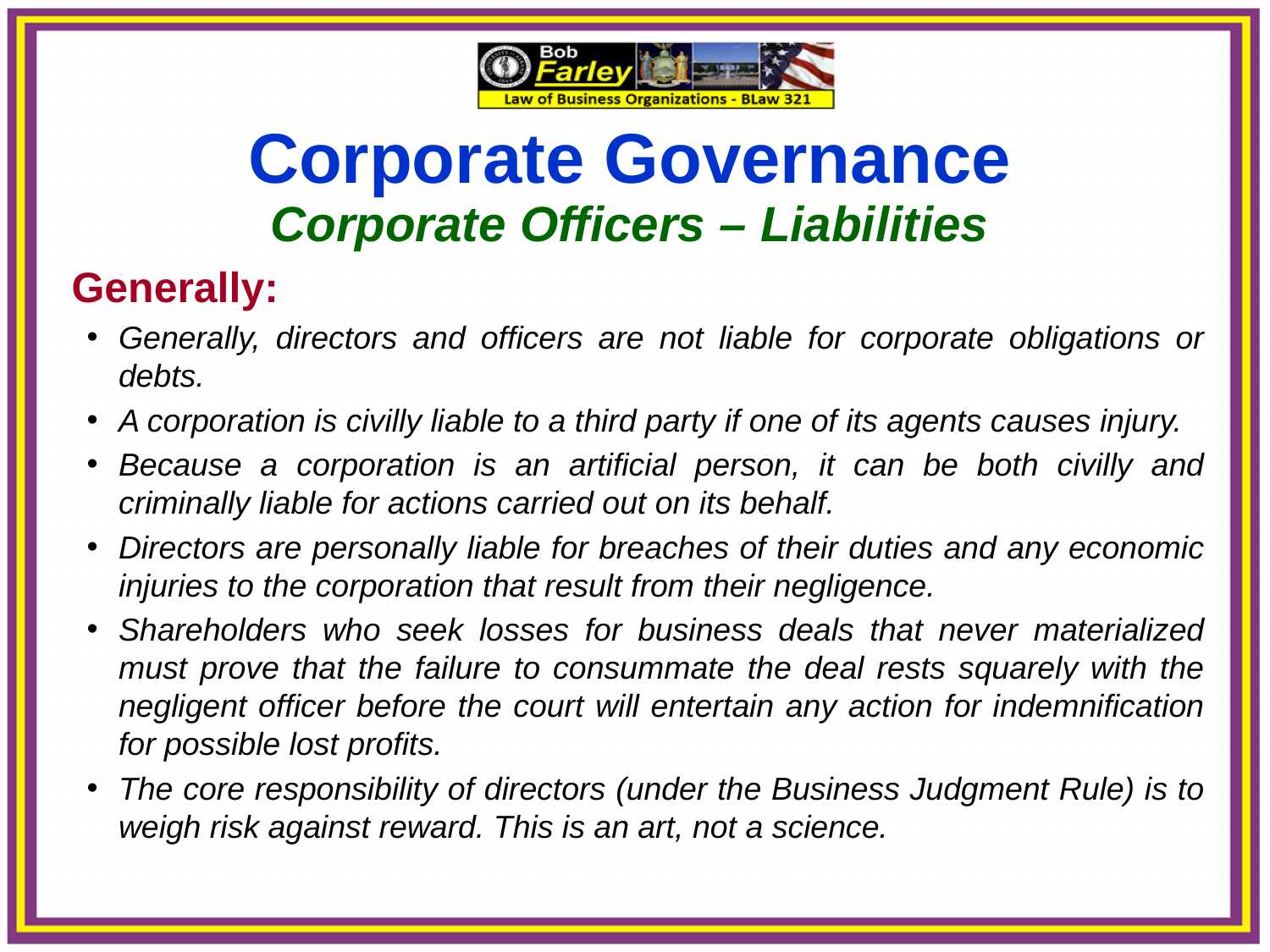

Corporate Governance
Corporate Officers – Liabilities
Generally:
Generally, directors and officers are not liable for corporate obligations or debts.
A corporation is civilly liable to a third party if one of its agents causes injury.
Because a corporation is an artificial person, it can be both civilly and criminally liable for actions carried out on its behalf.
Directors are personally liable for breaches of their duties and any economic injuries to the corporation that result from their negligence.
Shareholders who seek losses for business deals that never materialized must prove that the failure to consummate the deal rests squarely with the negligent officer before the court will entertain any action for indemnification for possible lost profits.
The core responsibility of directors (under the Business Judgment Rule) is to weigh risk against reward. This is an art, not a science.